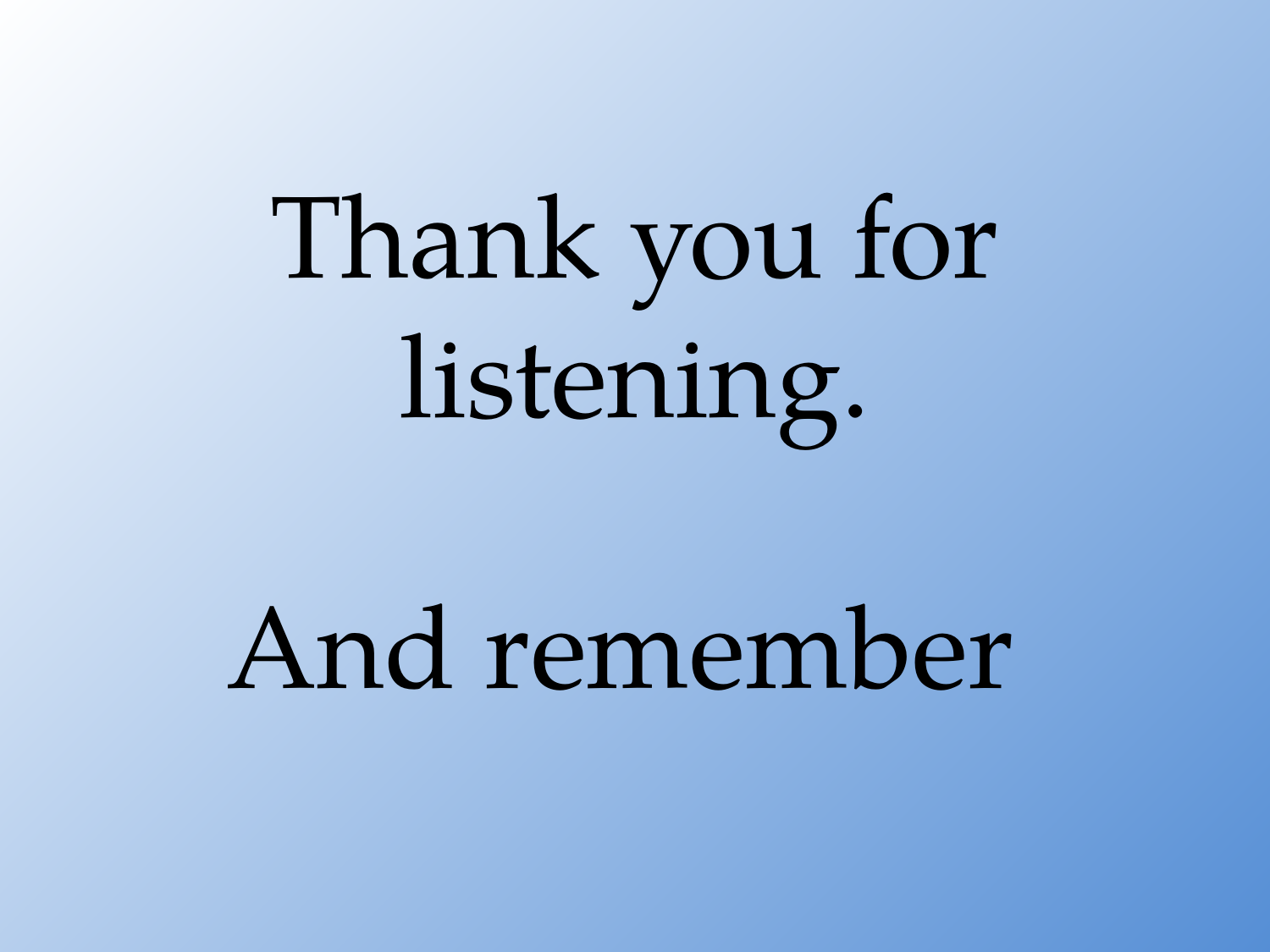

# Thank you for listening.
And remember